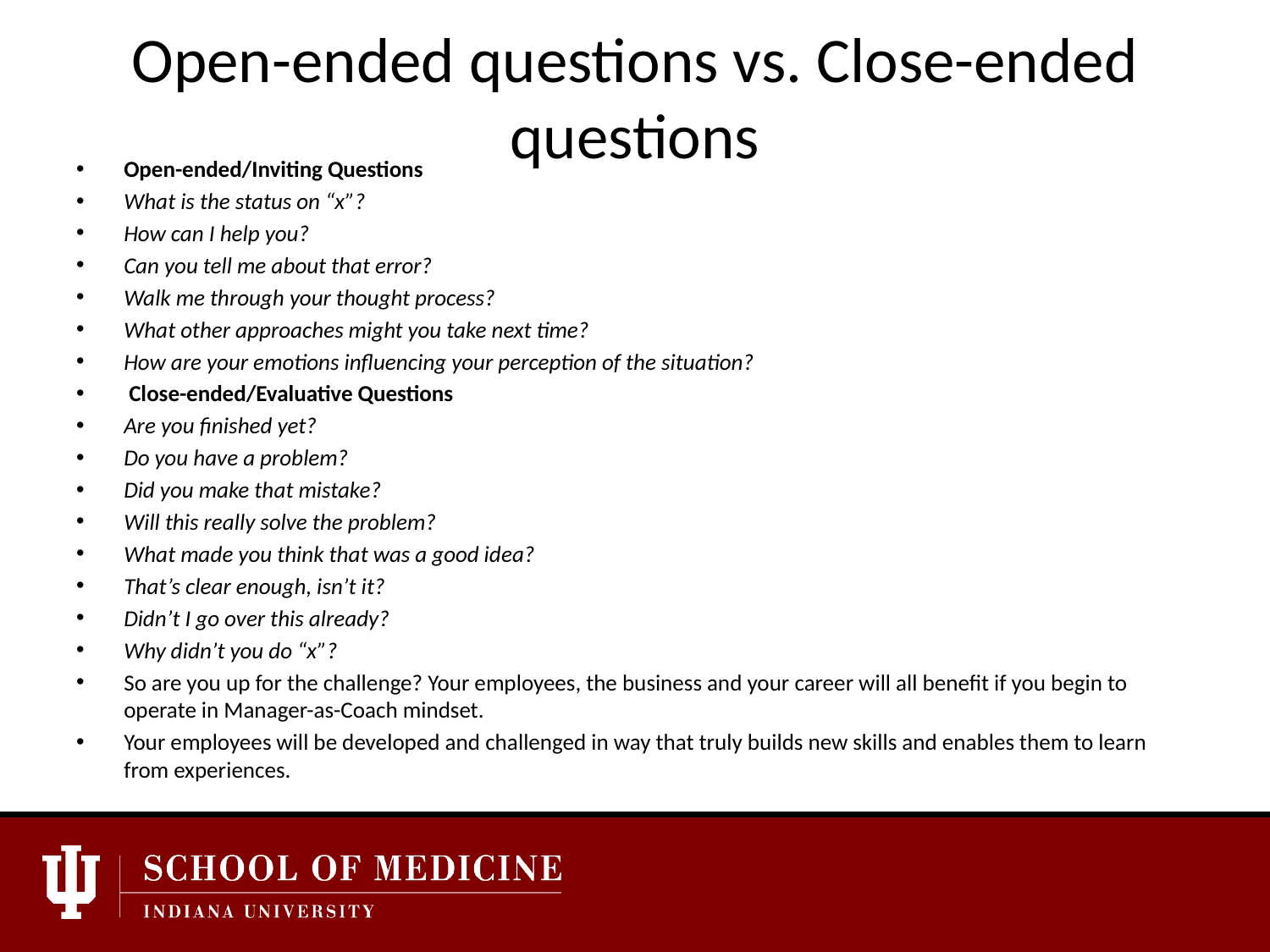

# Open-ended questions vs. Close-ended questions
Open-ended/Inviting Questions
What is the status on “x”?
How can I help you?
Can you tell me about that error?
Walk me through your thought process?
What other approaches might you take next time?
How are your emotions influencing your perception of the situation?
 Close-ended/Evaluative Questions
Are you finished yet?
Do you have a problem?
Did you make that mistake?
Will this really solve the problem?
What made you think that was a good idea?
That’s clear enough, isn’t it?
Didn’t I go over this already?
Why didn’t you do “x”?
So are you up for the challenge? Your employees, the business and your career will all benefit if you begin to operate in Manager-as-Coach mindset.
Your employees will be developed and challenged in way that truly builds new skills and enables them to learn from experiences.